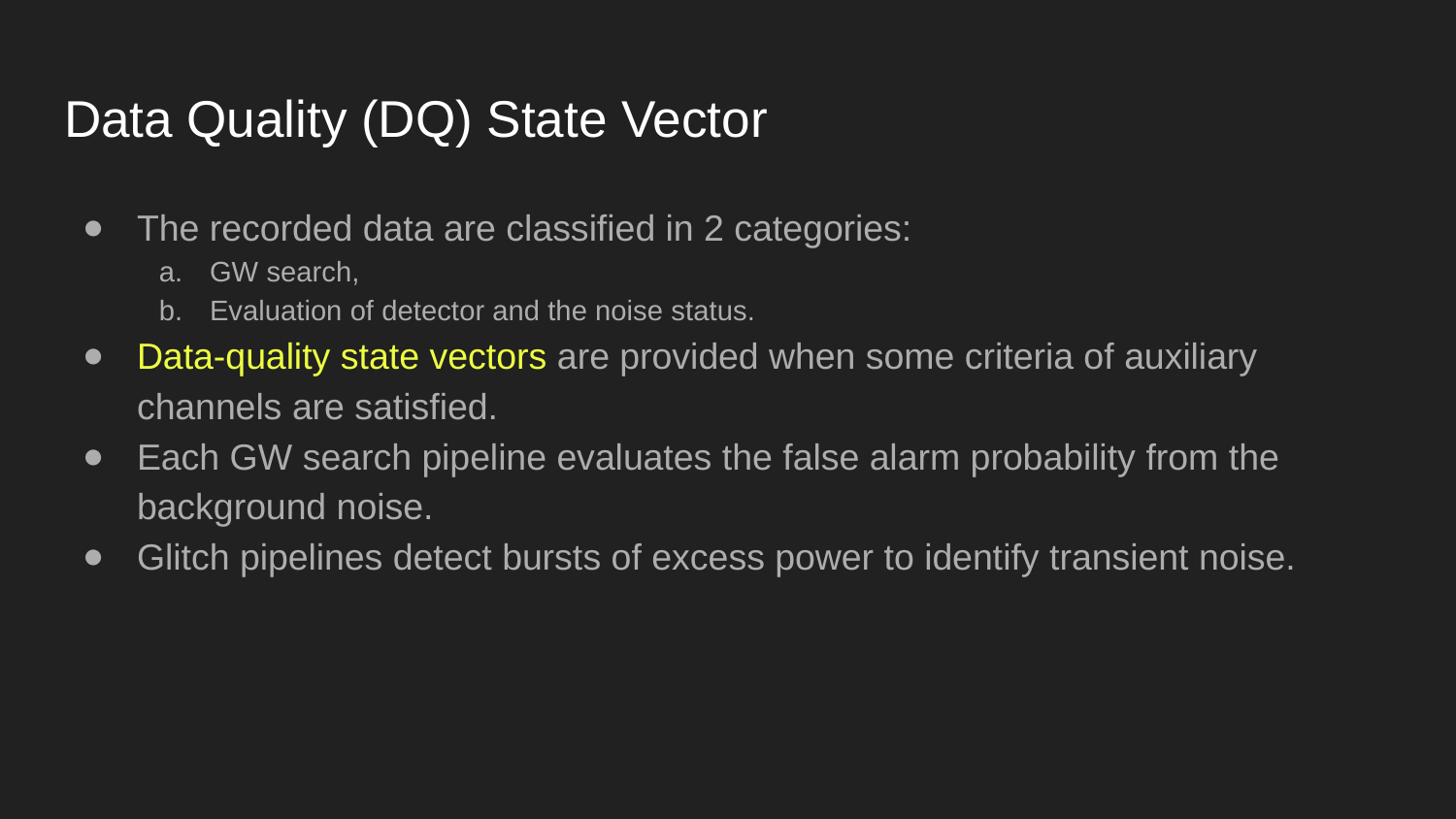

# Data Quality (DQ) State Vector
The recorded data are classified in 2 categories:
GW search,
Evaluation of detector and the noise status.
Data-quality state vectors are provided when some criteria of auxiliary channels are satisfied.
Each GW search pipeline evaluates the false alarm probability from the background noise.
Glitch pipelines detect bursts of excess power to identify transient noise.